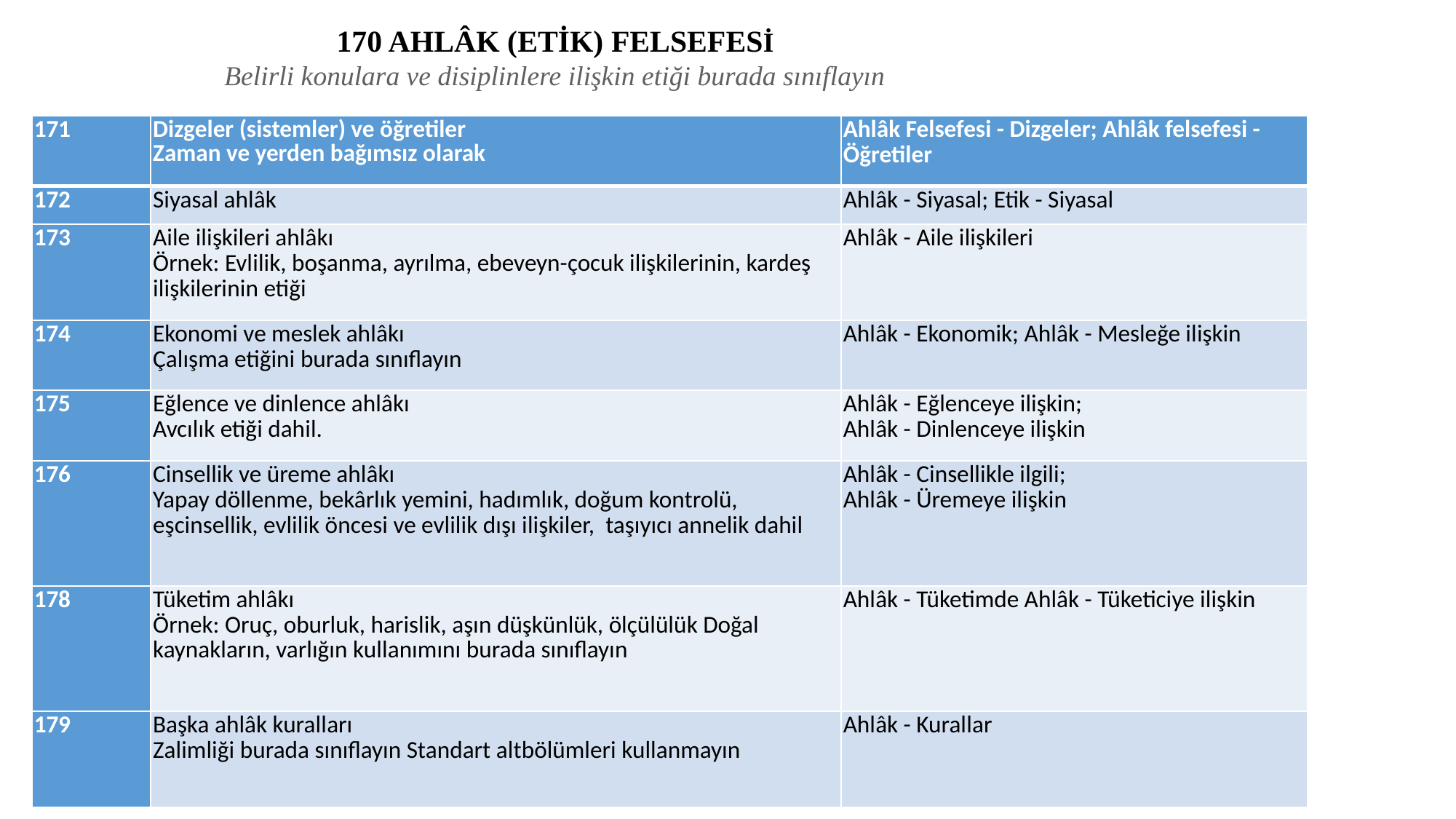

170 AHLÂK (ETİK) FELSEFESİ
Belirli konulara ve disiplinlere ilişkin etiği burada sınıflayın
| 171 | Dizgeler (sistemler) ve öğretiler Zaman ve yerden bağımsız olarak | Ahlâk Felsefesi - Dizgeler; Ahlâk felsefesi - Öğretiler |
| --- | --- | --- |
| 172 | Siyasal ahlâk | Ahlâk - Siyasal; Etik - Siyasal |
| 173 | Aile ilişkileri ahlâkı Örnek: Evlilik, boşanma, ayrılma, ebeveyn-çocuk ilişkilerinin, kardeş ilişkilerinin etiği | Ahlâk - Aile ilişkileri |
| 174 | Ekonomi ve meslek ahlâkı Çalışma etiğini burada sınıflayın | Ahlâk - Ekonomik; Ahlâk - Mesleğe ilişkin |
| 175 | Eğlence ve dinlence ahlâkı Avcılık etiği dahil. | Ahlâk - Eğlenceye ilişkin; Ahlâk - Dinlenceye ilişkin |
| 176 | Cinsellik ve üreme ahlâkı Yapay döllenme, bekârlık yemini, hadımlık, doğum kontrolü, eşcinsellik, evlilik öncesi ve evlilik dışı ilişkiler, taşıyıcı annelik dahil | Ahlâk - Cinsellikle ilgili; Ahlâk - Üremeye ilişkin |
| 178 | Tüketim ahlâkı Örnek: Oruç, oburluk, harislik, aşın düşkünlük, ölçülülük Doğal kaynakların, varlığın kullanımını burada sınıflayın | Ahlâk - Tüketimde Ahlâk - Tüketiciye ilişkin |
| 179 | Başka ahlâk kuralları Zalimliği burada sınıflayın Standart altbölümleri kullanmayın | Ahlâk - Kurallar |